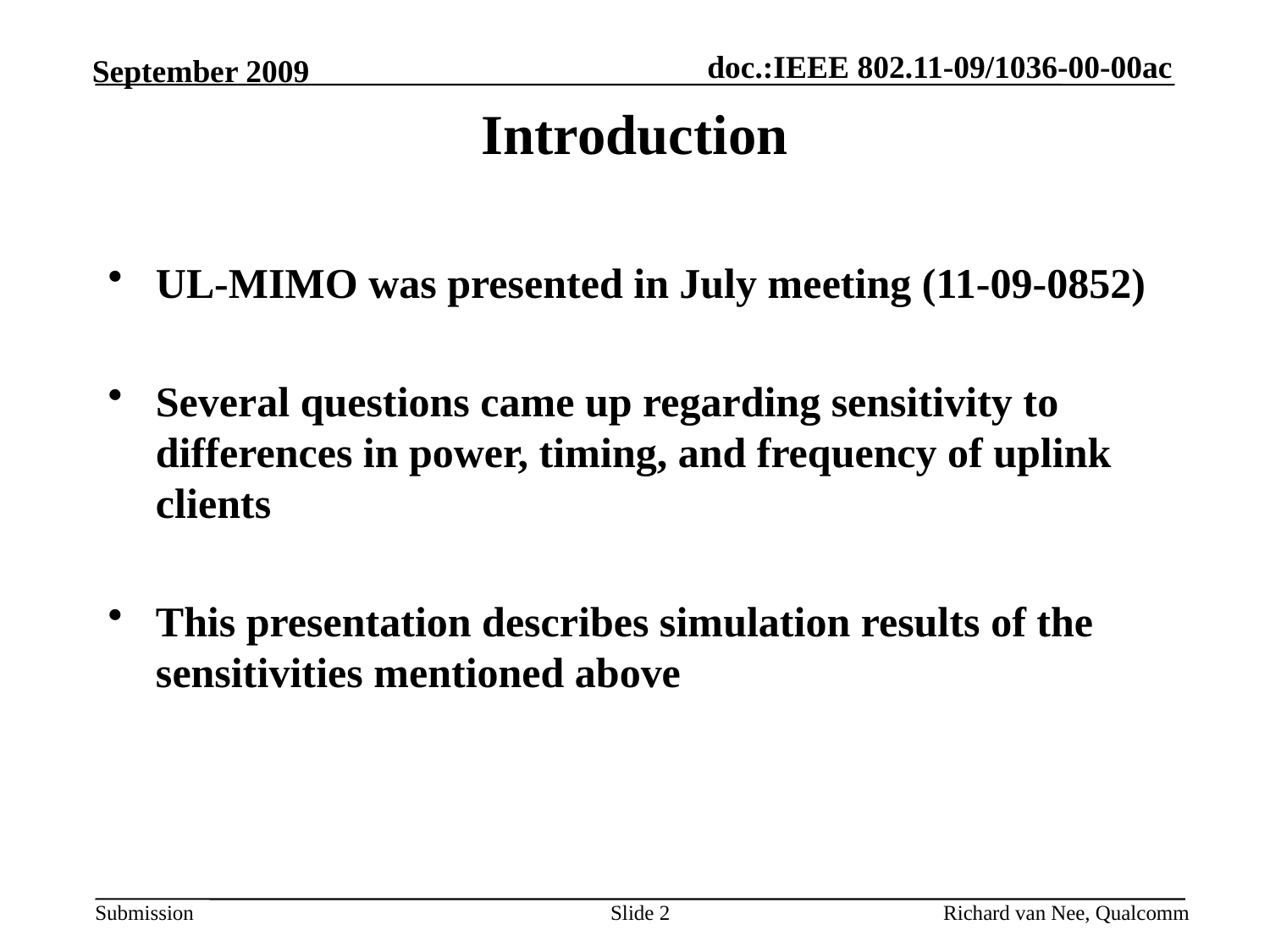

Introduction

UL-MIMO was presented in July meeting (11-09-0852)

Several questions came up regarding sensitivity to differences in power, timing, and frequency of uplink clients

This presentation describes simulation results of the sensitivities mentioned above
Slide 2